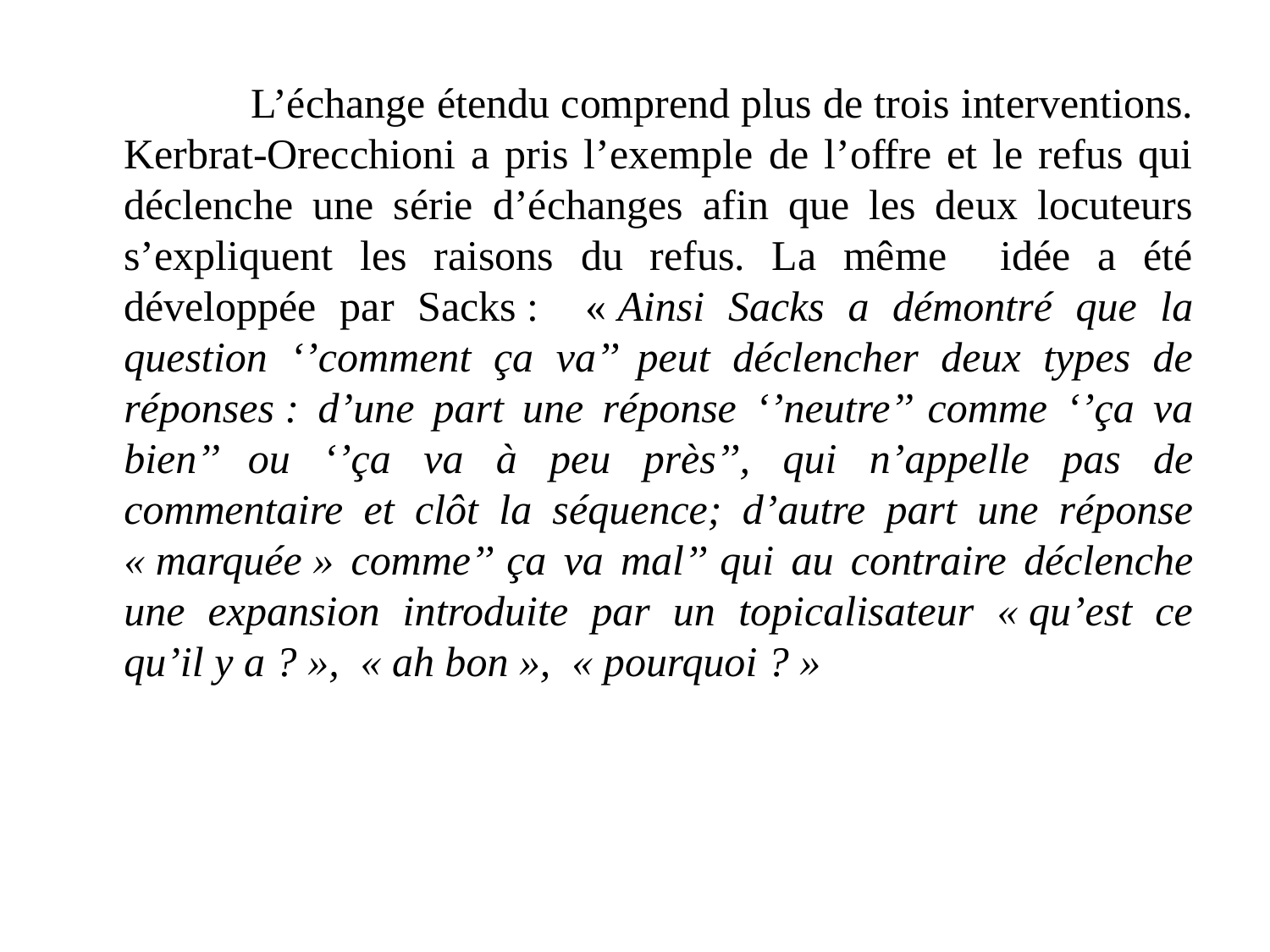

L’échange étendu comprend plus de trois interventions. Kerbrat-Orecchioni a pris l’exemple de l’offre et le refus qui déclenche une série d’échanges afin que les deux locuteurs s’expliquent les raisons du refus. La même  idée a été développée par Sacks :  « Ainsi Sacks a démontré que la question ‘’comment ça va’’ peut déclencher deux types de réponses : d’une part une réponse ‘’neutre’’ comme ‘’ça va bien’’ ou ‘’ça va à peu près’’, qui n’appelle pas de commentaire et clôt la séquence; d’autre part une réponse « marquée » comme’’ ça va mal’’ qui au contraire déclenche une expansion introduite par un topicalisateur « qu’est ce qu’il y a ? »,  « ah bon »,  « pourquoi ? »